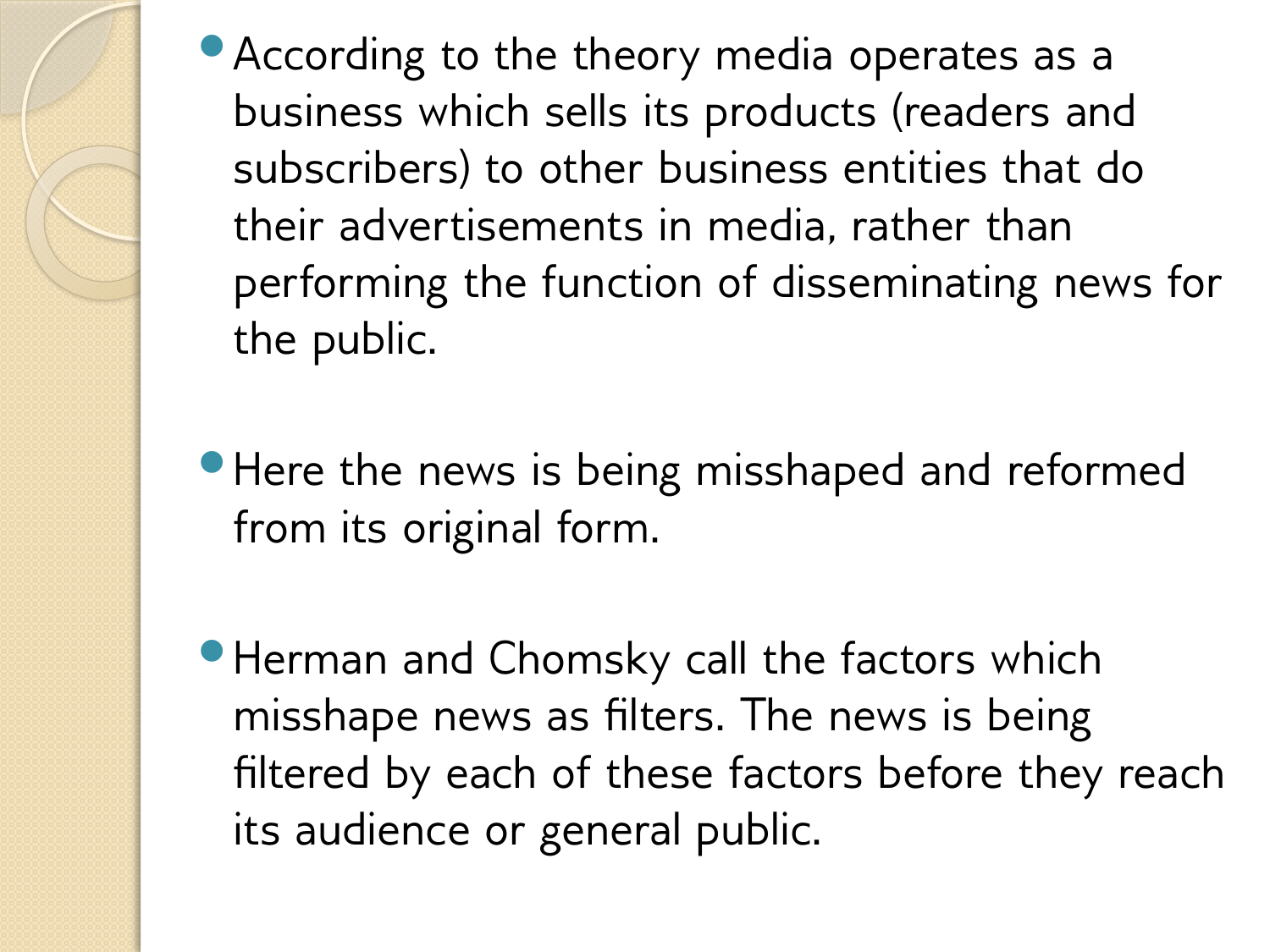

According to the theory media operates as a business which sells its products (readers and subscribers) to other business entities that do their advertisements in media, rather than performing the function of disseminating news for the public.

Here the news is being misshaped and reformed from its original form.

Herman and Chomsky call the factors which misshape news as filters. The news is being filtered by each of these factors before they reach its audience or general public.